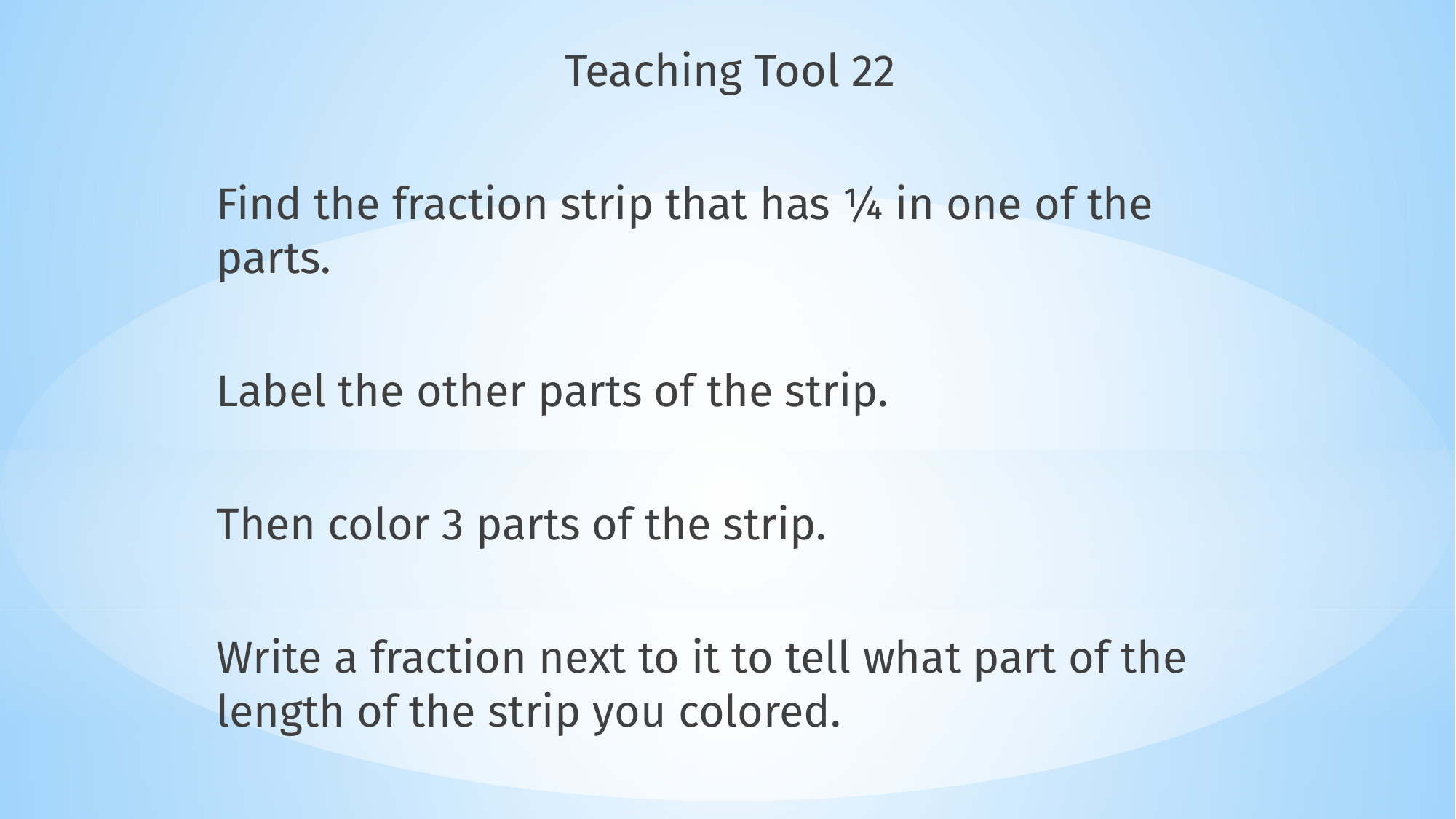

Teaching Tool 22

Find the fraction strip that has ¼ in one of the parts.

Label the other parts of the strip.

Then color 3 parts of the strip.

Write a fraction next to it to tell what part of the length of the strip you colored.